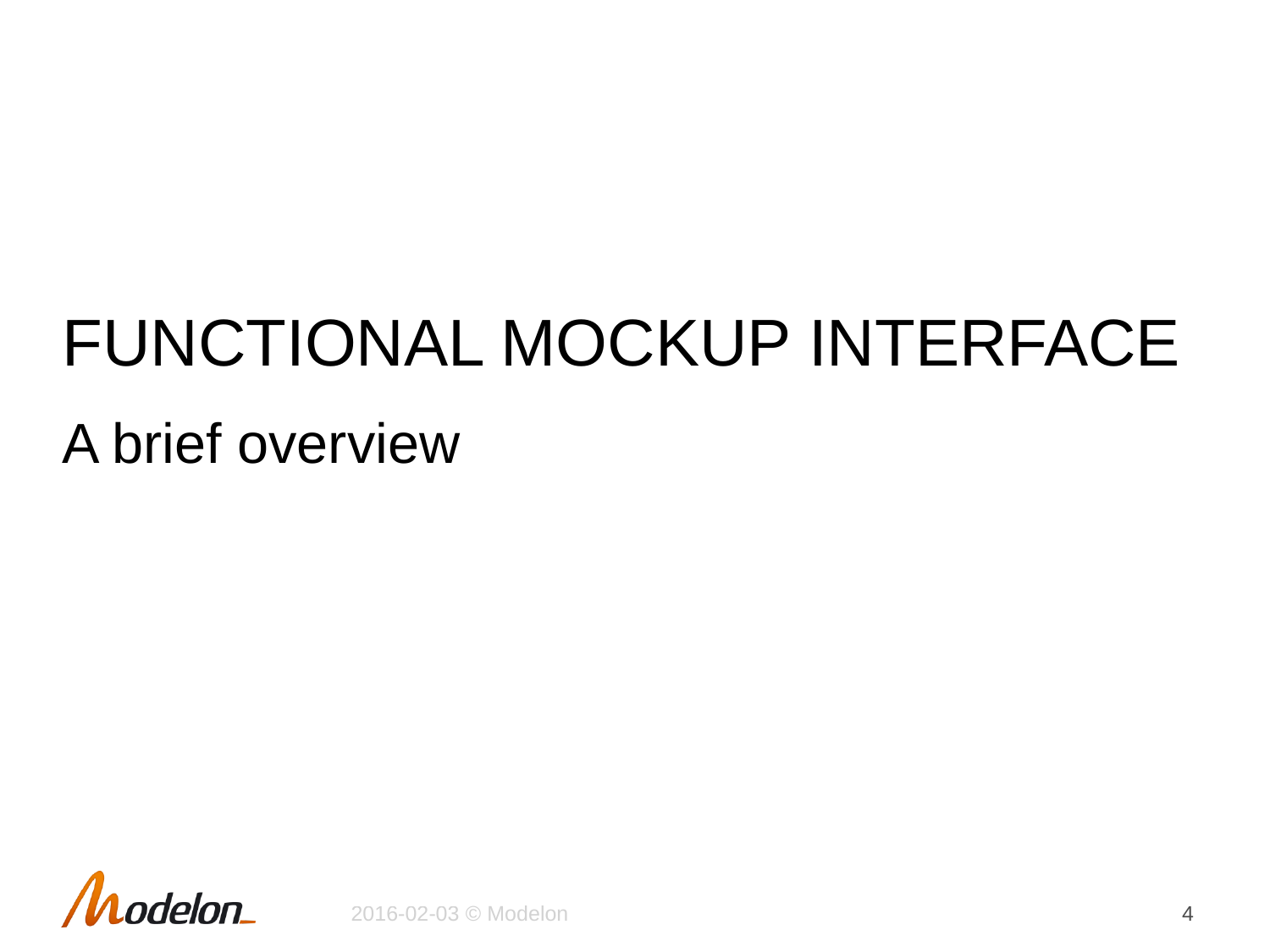

# Functional Mockup INterface
A brief overview
2016-02-03 © Modelon
4